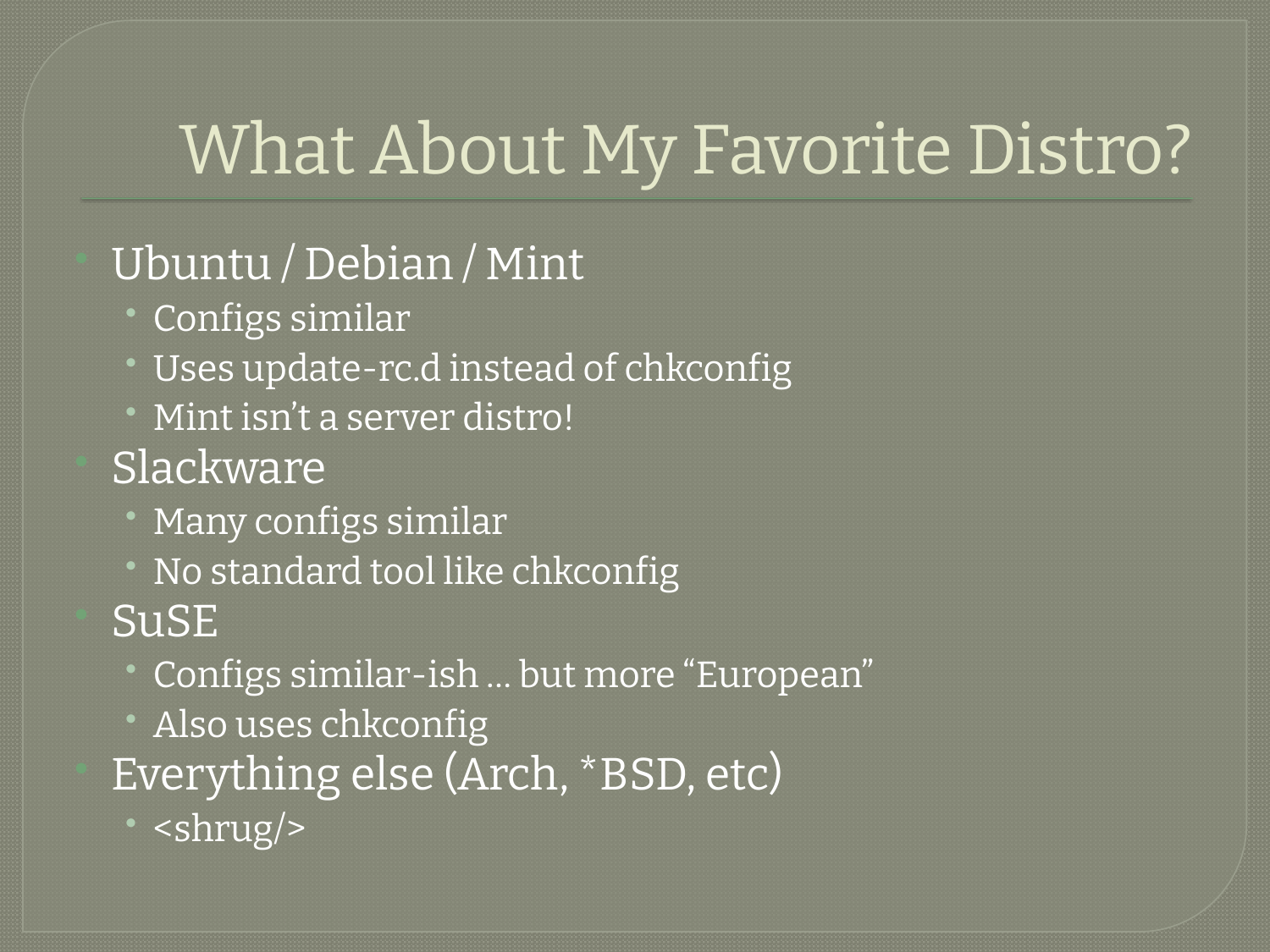

# What About My Favorite Distro?
Ubuntu / Debian / Mint
Configs similar
Uses update-rc.d instead of chkconfig
Mint isn’t a server distro!
Slackware
Many configs similar
No standard tool like chkconfig
SuSE
Configs similar-ish … but more “European”
Also uses chkconfig
Everything else (Arch, *BSD, etc)
<shrug/>